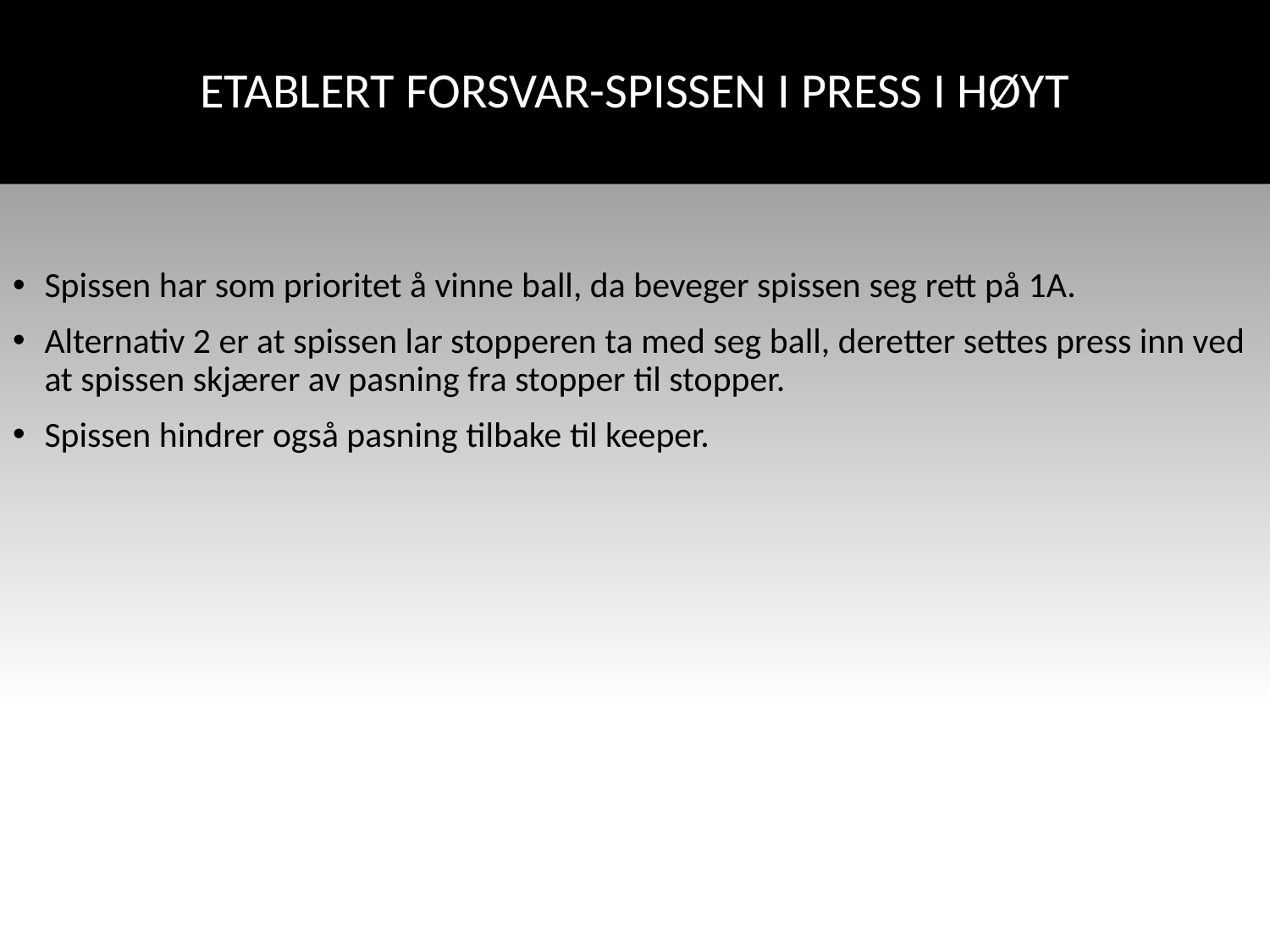

# Etablert forsvar-spissen i press I HØYT

Spissen har som prioritet å vinne ball, da beveger spissen seg rett på 1A.
Alternativ 2 er at spissen lar stopperen ta med seg ball, deretter settes press inn ved at spissen skjærer av pasning fra stopper til stopper.
Spissen hindrer også pasning tilbake til keeper.